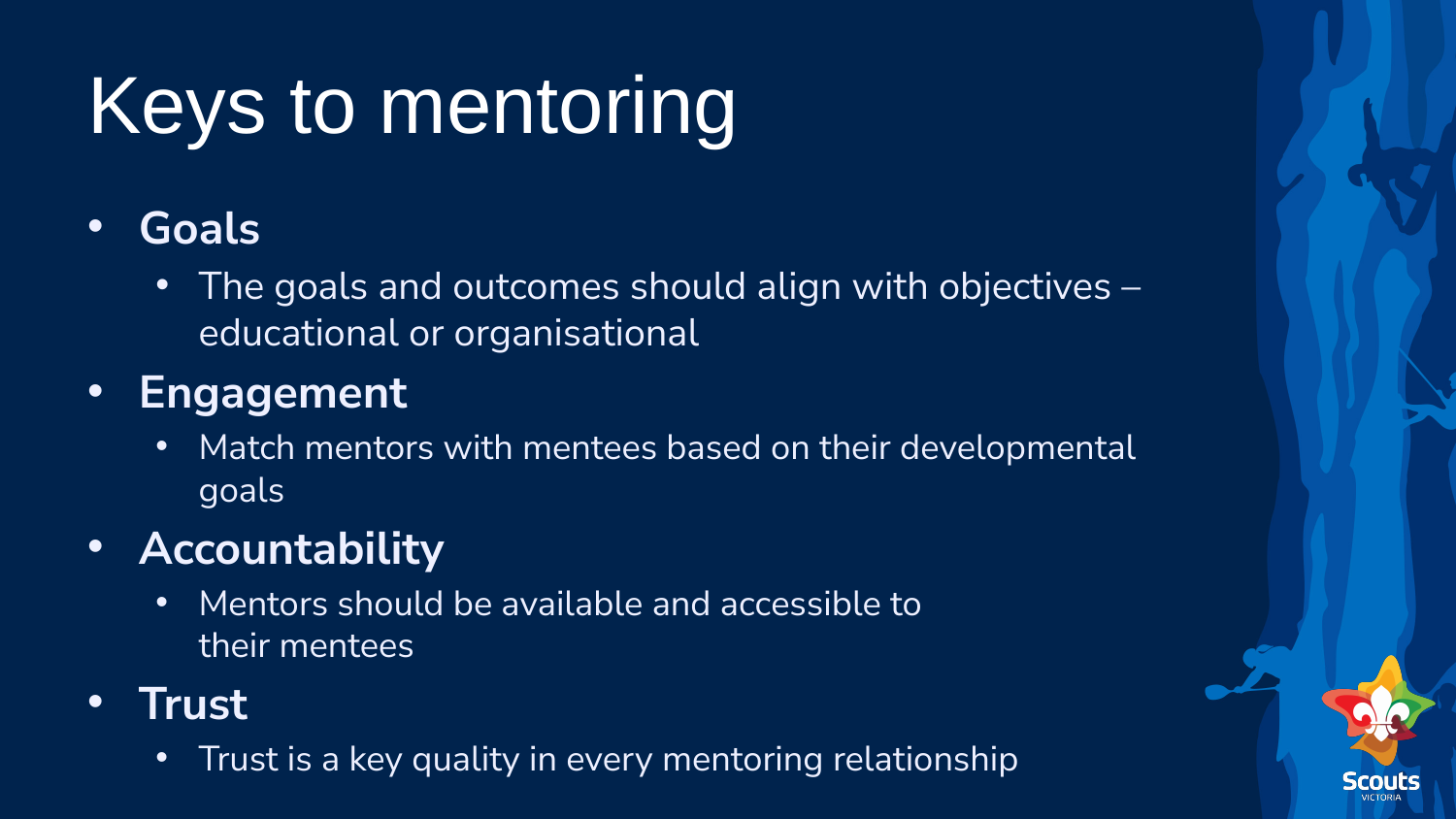

# Keys to mentoring
Goals
The goals and outcomes should align with objectives – educational or organisational
Engagement
Match mentors with mentees based on their developmental goals
Accountability
Mentors should be available and accessible to
their mentees
Trust
Trust is a key quality in every mentoring relationship